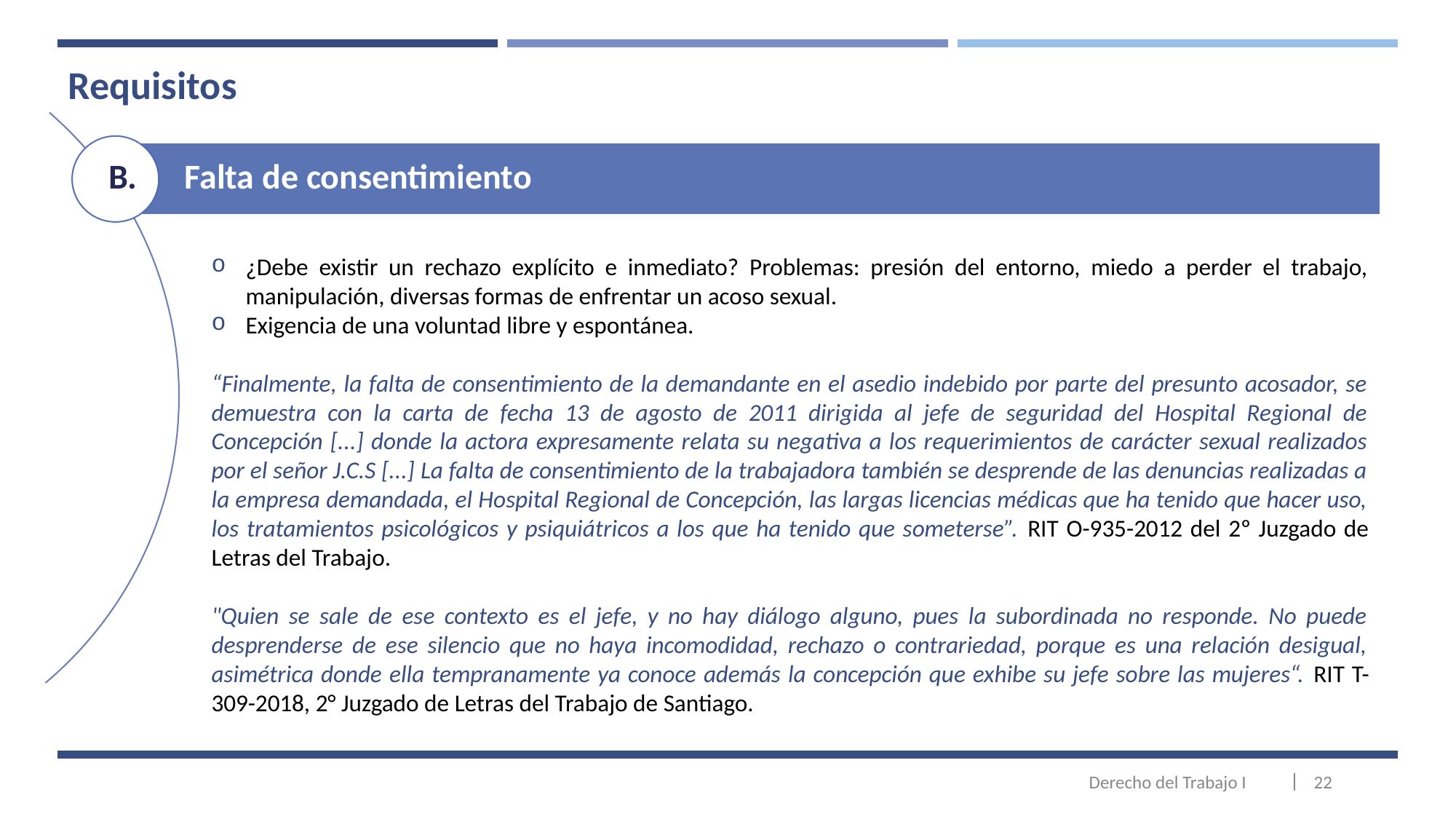

# Requisitos
B.      Falta de consentimiento
¿Debe existir un rechazo explícito e inmediato? Problemas: presión del entorno, miedo a perder el trabajo, manipulación, diversas formas de enfrentar un acoso sexual.
Exigencia de una voluntad libre y espontánea.

“Finalmente, la falta de consentimiento de la demandante en el asedio indebido por parte del presunto acosador, se demuestra con la carta de fecha 13 de agosto de 2011 dirigida al jefe de seguridad del Hospital Regional de Concepción [...] donde la actora expresamente relata su negativa a los requerimientos de carácter sexual realizados por el señor J.C.S [...] La falta de consentimiento de la trabajadora también se desprende de las denuncias realizadas a la empresa demandada, el Hospital Regional de Concepción, las largas licencias médicas que ha tenido que hacer uso, los tratamientos psicológicos y psiquiátricos a los que ha tenido que someterse”. RIT O-935-2012 del 2º Juzgado de Letras del Trabajo.

"Quien se sale de ese contexto es el jefe, y no hay diálogo alguno, pues la subordinada no responde. No puede desprenderse de ese silencio que no haya incomodidad, rechazo o contrariedad, porque es una relación desigual, asimétrica donde ella tempranamente ya conoce además la concepción que exhibe su jefe sobre las mujeres“. RIT T-309-2018, 2° Juzgado de Letras del Trabajo de Santiago.
22
Derecho del Trabajo I